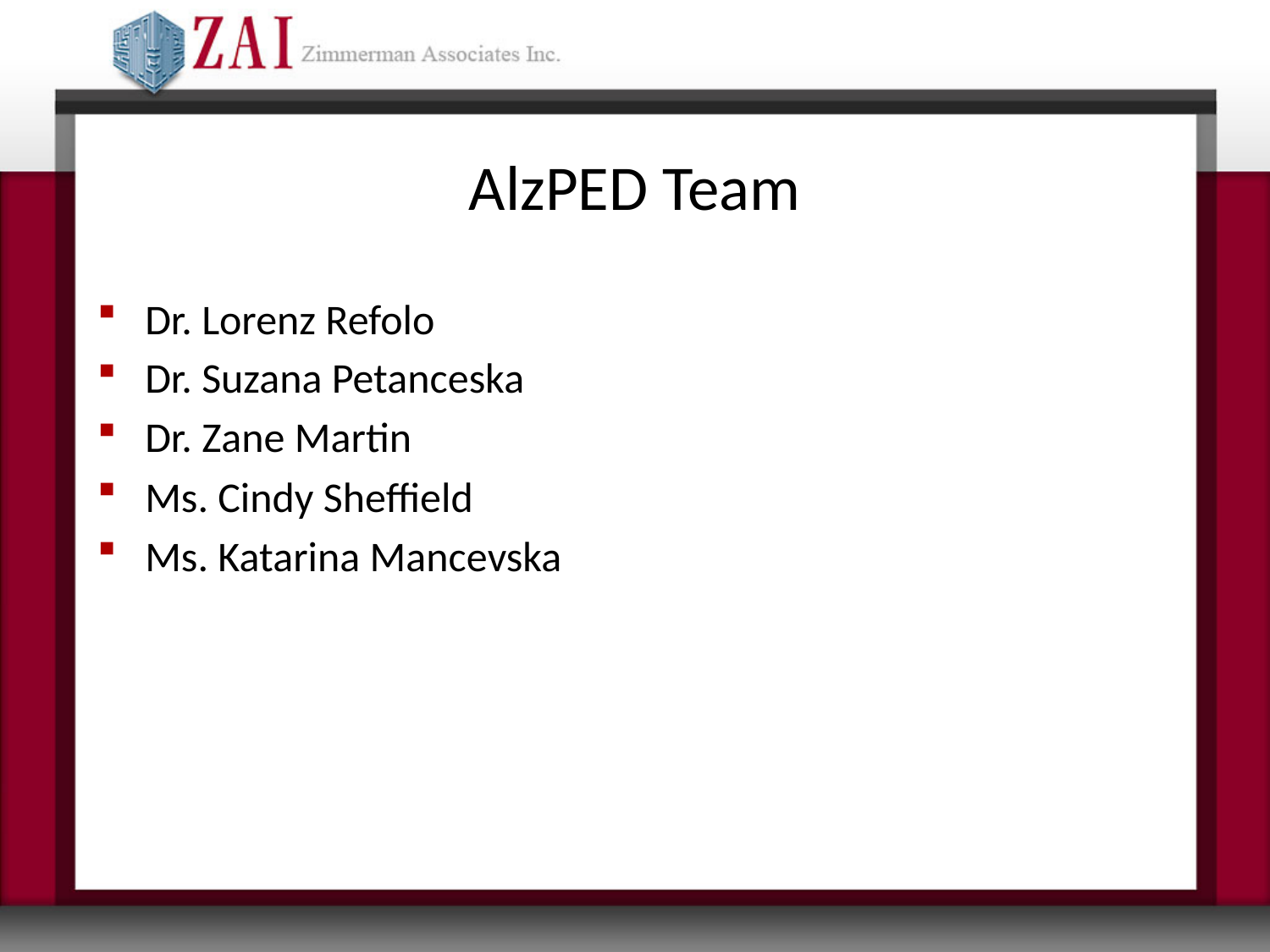

# AlzPED Team
Dr. Lorenz Refolo
Dr. Suzana Petanceska
Dr. Zane Martin
Ms. Cindy Sheffield
Ms. Katarina Mancevska